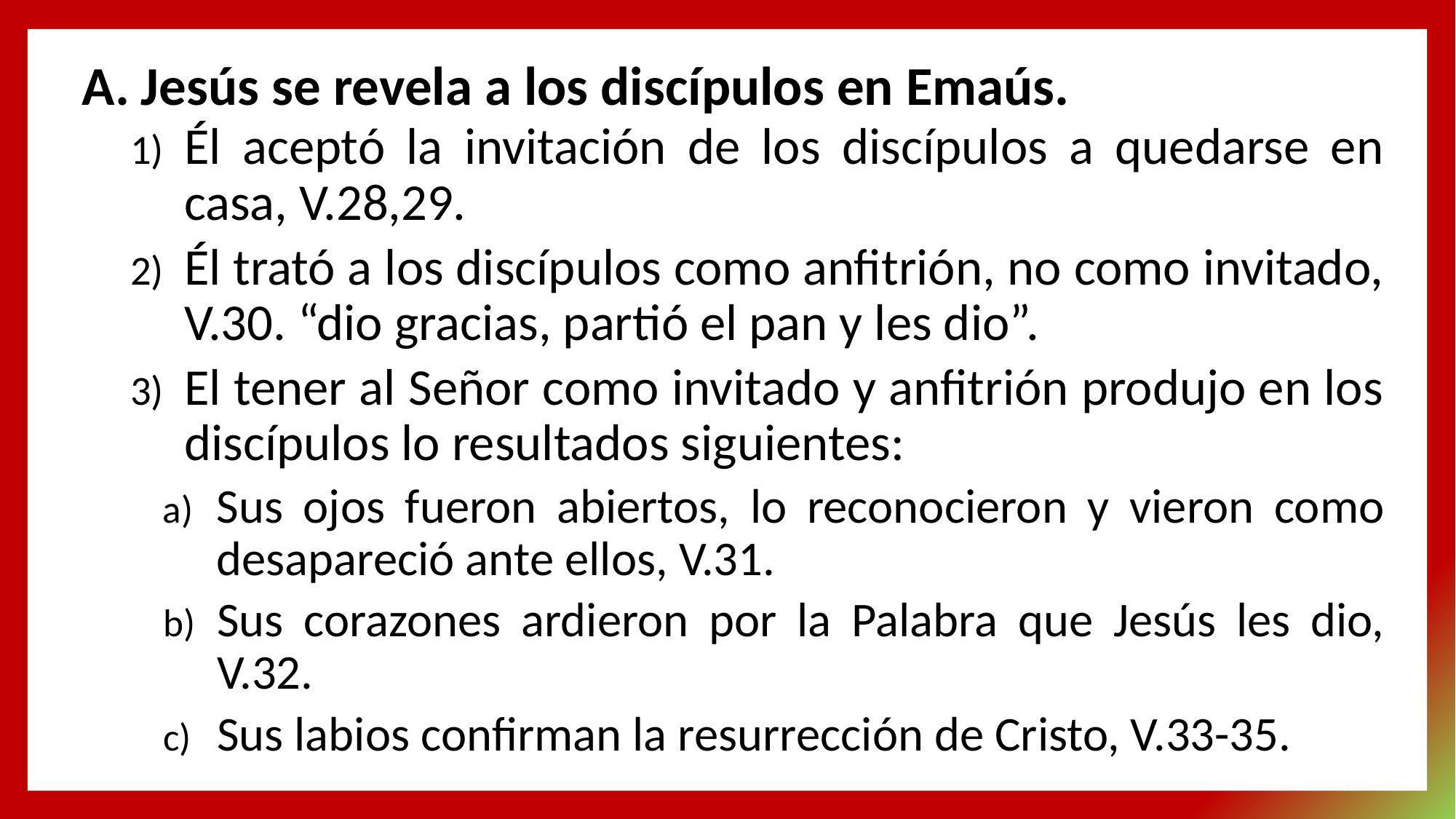

Jesús se revela a los discípulos en Emaús.
Él aceptó la invitación de los discípulos a quedarse en casa, V.28,29.
Él trató a los discípulos como anfitrión, no como invitado, V.30. “dio gracias, partió el pan y les dio”.
El tener al Señor como invitado y anfitrión produjo en los discípulos lo resultados siguientes:
Sus ojos fueron abiertos, lo reconocieron y vieron como desapareció ante ellos, V.31.
Sus corazones ardieron por la Palabra que Jesús les dio, V.32.
Sus labios confirman la resurrección de Cristo, V.33-35.